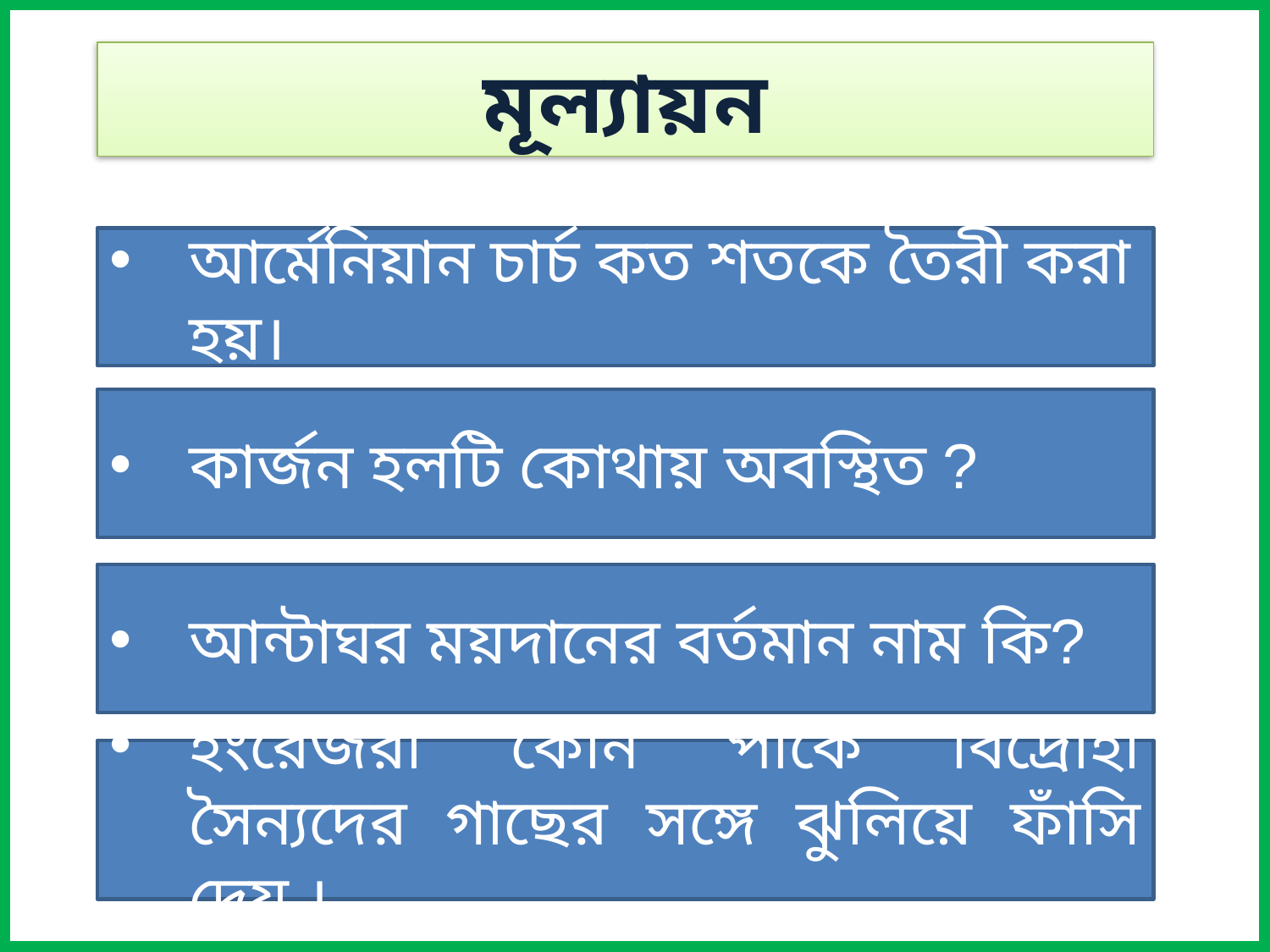

মূল্যায়ন
আর্মেনিয়ান চার্চ কত শতকে তৈরী করা হয়।
কার্জন হলটি কোথায় অবস্থিত ?
আন্টাঘর ময়দানের বর্তমান নাম কি?
ইংরেজরা কোন পার্কে বিদ্রোহী সৈন্যদের গাছের সঙ্গে ঝুলিয়ে ফাঁসি দেয় ।